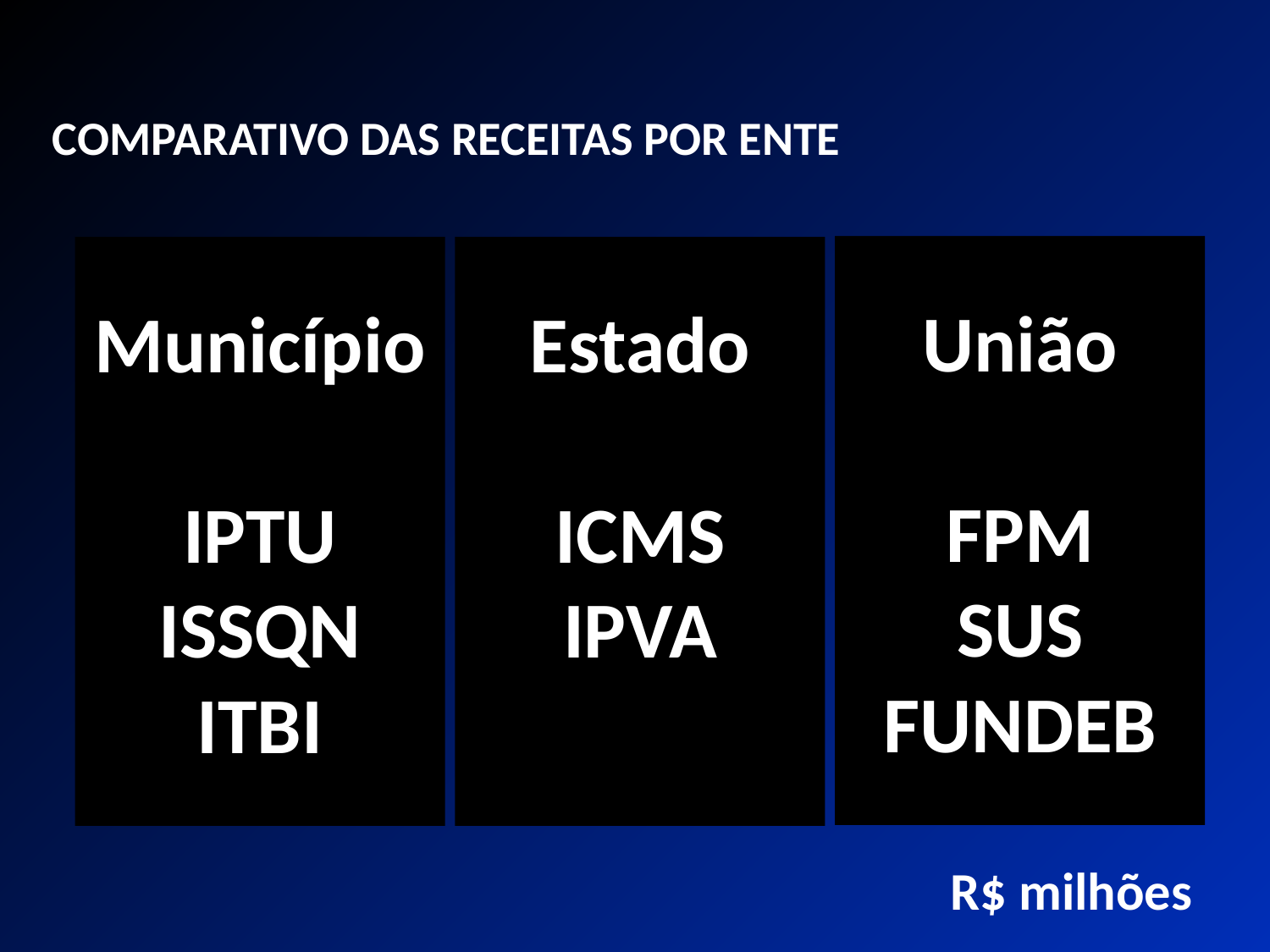

COMPARATIVO DAS RECEITAS POR ENTE

União

FPM
SUS
FUNDEB

Município

IPTU
ISSQN
ITBI
Estado

ICMS
IPVA

R$ milhões